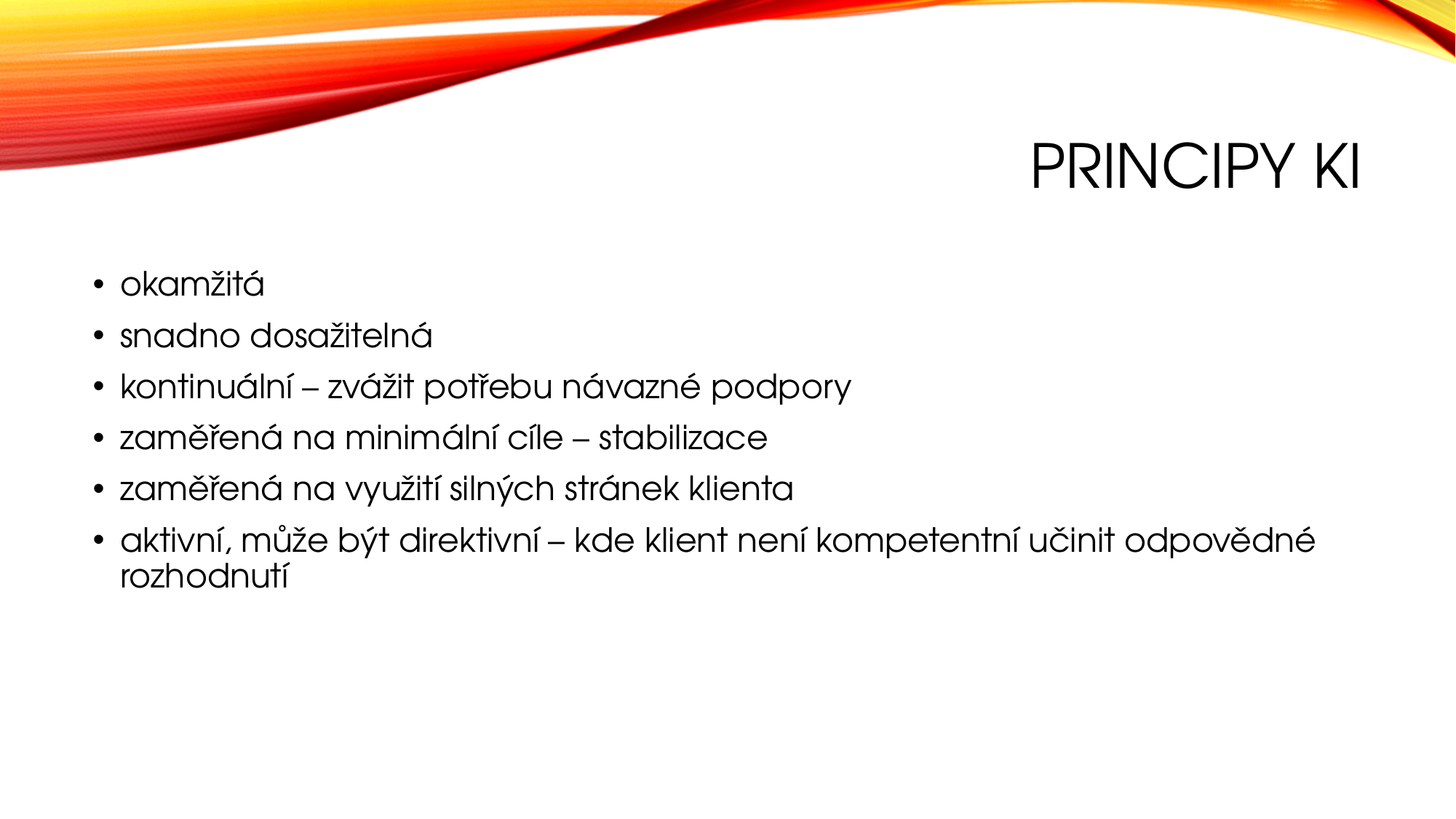

# Principy KI
okamžitá
snadno dosažitelná
kontinuální – zvážit potřebu návazné podpory
zaměřená na minimální cíle – stabilizace
zaměřená na využití silných stránek klienta
aktivní, může být direktivní – kde klient není kompetentní učinit odpovědné rozhodnutí